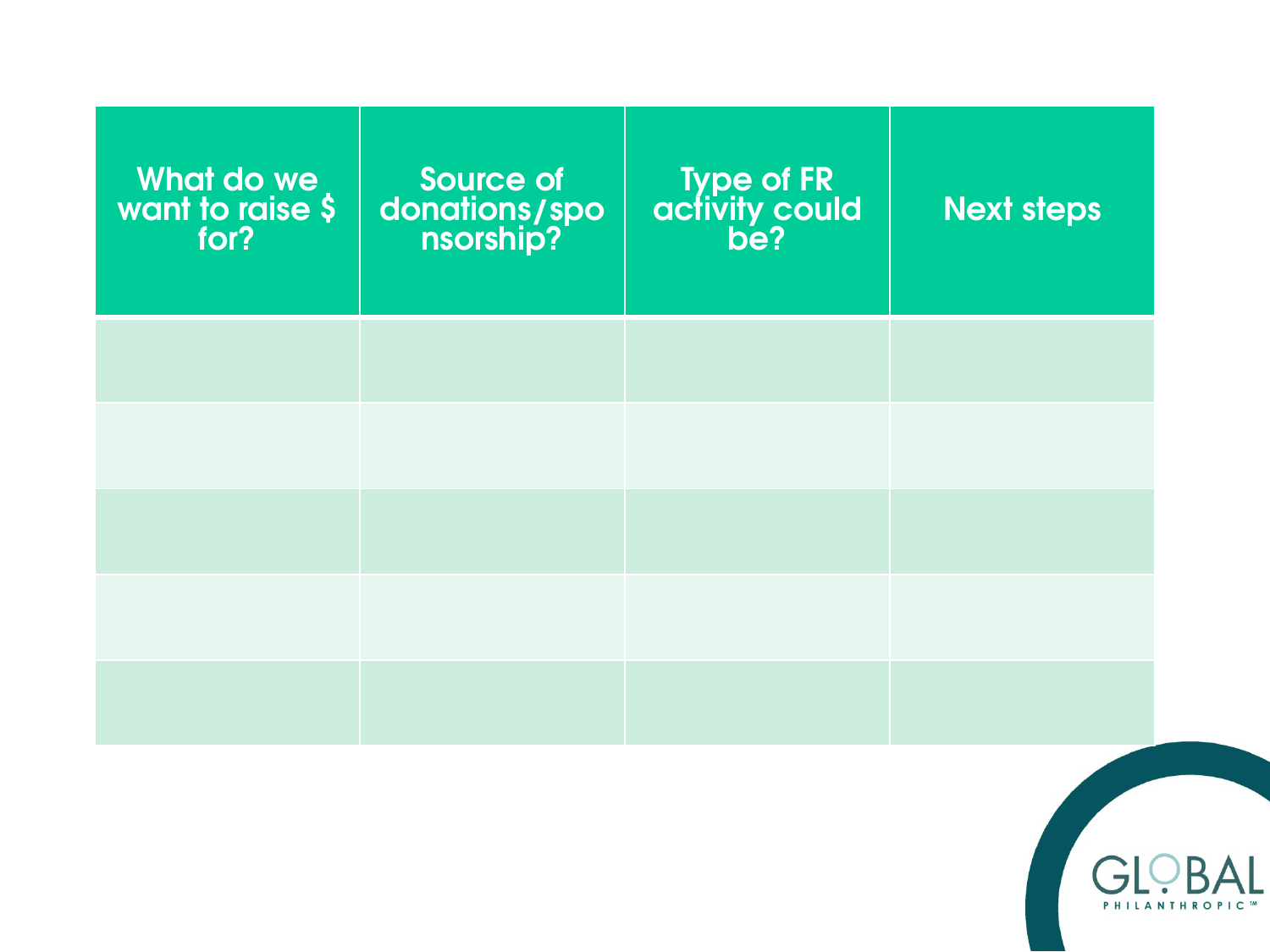

| What do we want to raise $ for? | Source of donations/sponsorship? | Type of FR activity could be? | Next steps |
| --- | --- | --- | --- |
|  |  |  |  |
|  |  |  |  |
|  |  |  |  |
|  |  |  |  |
|  |  |  |  |